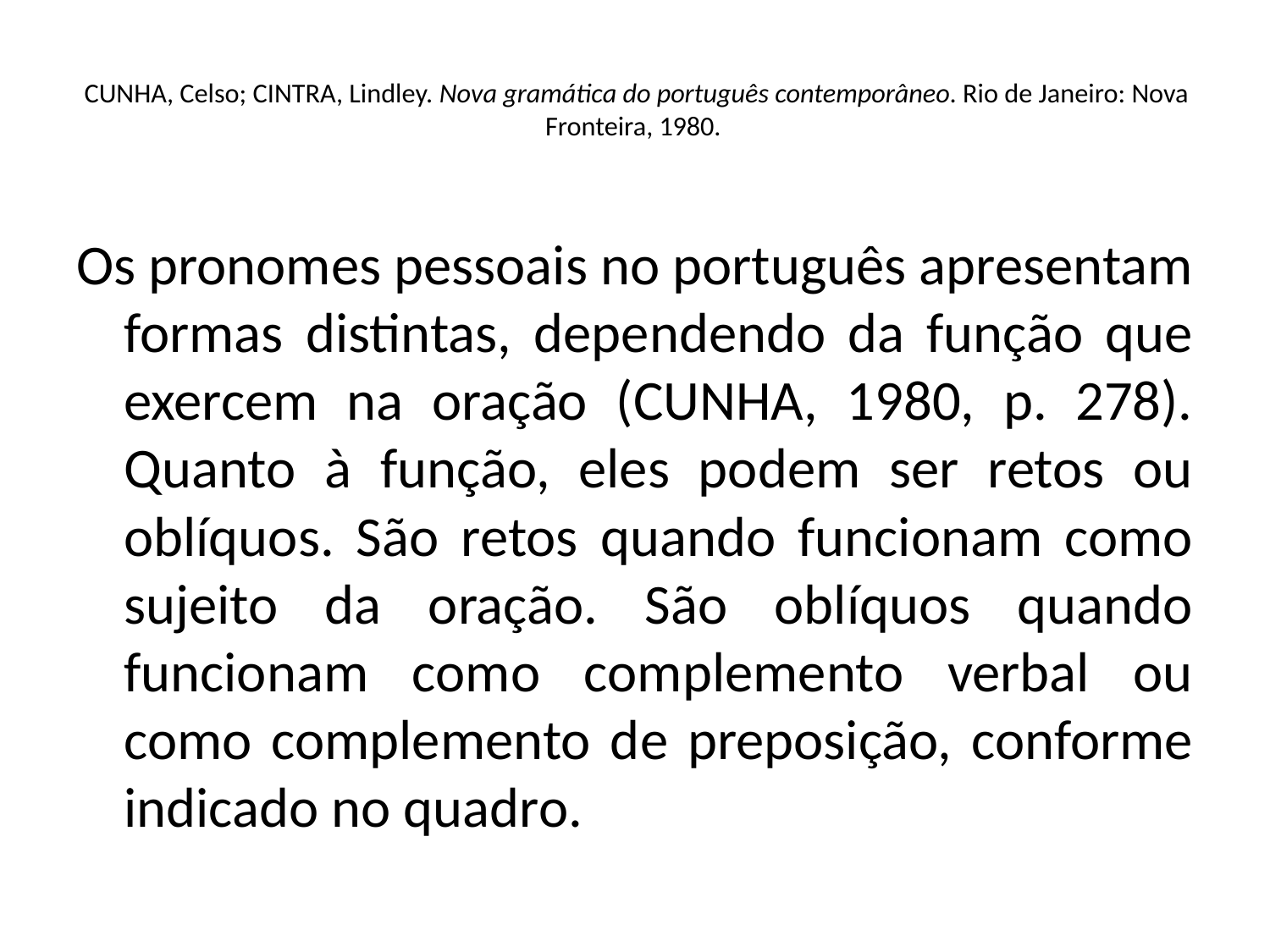

# CUNHA, Celso; CINTRA, Lindley. Nova gramática do português contemporâneo. Rio de Janeiro: Nova Fronteira, 1980.
Os pronomes pessoais no português apresentam formas distintas, dependendo da função que exercem na oração (CUNHA, 1980, p. 278). Quanto à função, eles podem ser retos ou oblíquos. São retos quando funcionam como sujeito da oração. São oblíquos quando funcionam como complemento verbal ou como complemento de preposição, conforme indicado no quadro.